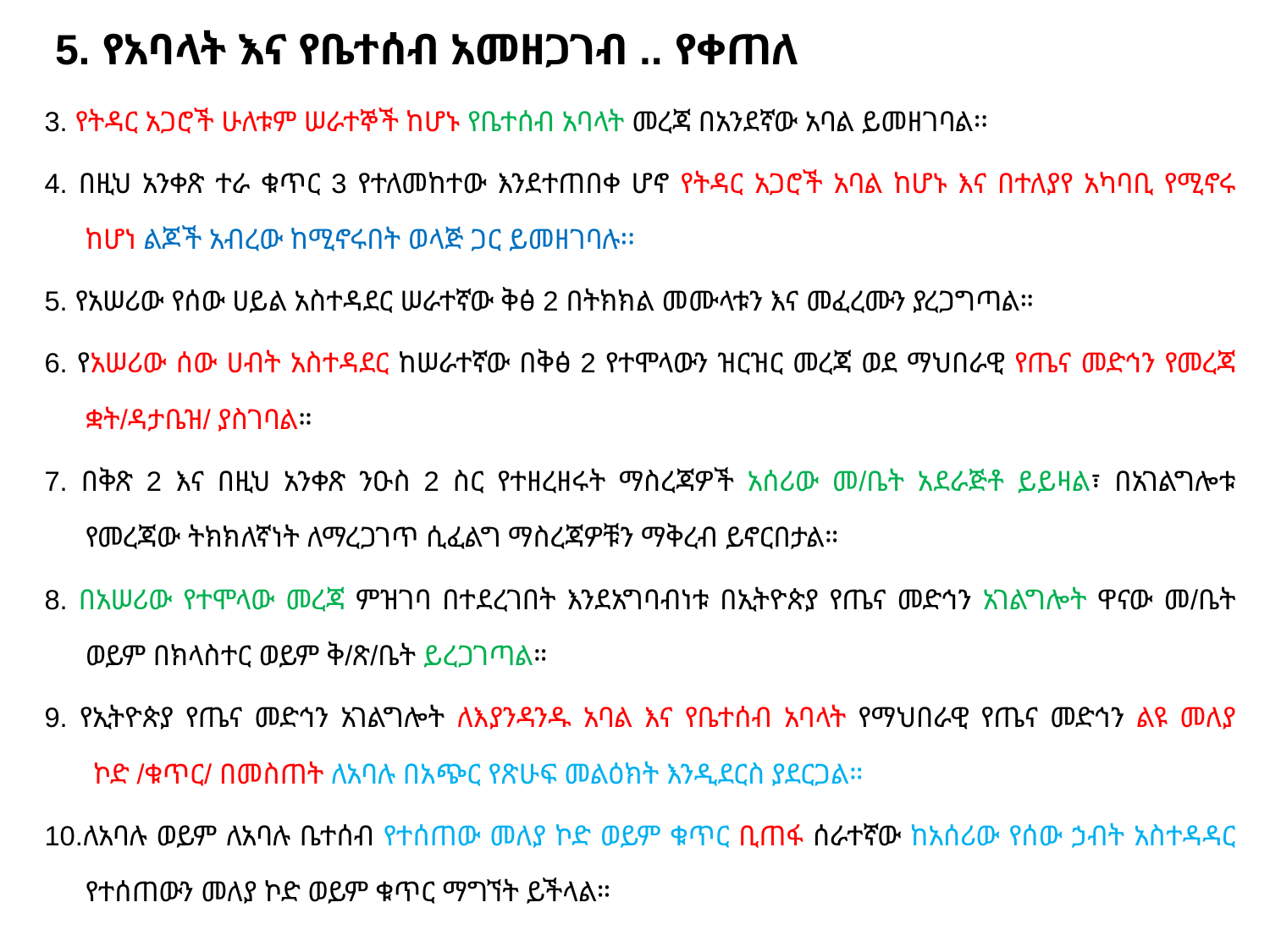

# 5. የአባላት እና የቤተሰብ አመዘጋገብ .. የቀጠለ
3. የትዳር አጋሮች ሁለቱም ሠራተኞች ከሆኑ የቤተሰብ አባላት መረጃ በአንደኛው አባል ይመዘገባል፡፡
4. በዚህ አንቀጽ ተራ ቁጥር 3 የተለመከተው እንደተጠበቀ ሆኖ የትዳር አጋሮች አባል ከሆኑ እና በተለያየ አካባቢ የሚኖሩ ከሆነ ልጆች አብረው ከሚኖሩበት ወላጅ ጋር ይመዘገባሉ፡፡
5. የአሠሪው የሰው ሀይል አስተዳደር ሠራተኛው ቅፅ 2 በትክክል መሙላቱን እና መፈረሙን ያረጋግጣል።
6. የአሠሪው ሰው ሀብት አስተዳደር ከሠራተኛው በቅፅ 2 የተሞላውን ዝርዝር መረጃ ወደ ማህበራዊ የጤና መድኅን የመረጃ ቋት/ዳታቤዝ/ ያስገባል።
7. በቅጽ 2 እና በዚህ አንቀጽ ንዑስ 2 ስር የተዘረዘሩት ማስረጃዎች አሰሪው መ/ቤት አደራጅቶ ይይዛል፣ በአገልግሎቱ የመረጃው ትክክለኛነት ለማረጋገጥ ሲፈልግ ማስረጃዎቹን ማቅረብ ይኖርበታል።
8. በአሠሪው የተሞላው መረጃ ምዝገባ በተደረገበት እንደአግባብነቱ በኢትዮጵያ የጤና መድኅን አገልግሎት ዋናው መ/ቤት ወይም በክላስተር ወይም ቅ/ጽ/ቤት ይረጋገጣል።
9. የኢትዮጵያ የጤና መድኅን አገልግሎት ለእያንዳንዱ አባል እና የቤተሰብ አባላት የማህበራዊ የጤና መድኅን ልዩ መለያ ኮድ /ቁጥር/ በመስጠት ለአባሉ በአጭር የጽሁፍ መልዕክት እንዲደርስ ያደርጋል።
10.ለአባሉ ወይም ለአባሉ ቤተሰብ የተሰጠው መለያ ኮድ ወይም ቁጥር ቢጠፋ ሰራተኛው ከአሰሪው የሰው ኃብት አስተዳዳር የተሰጠውን መለያ ኮድ ወይም ቁጥር ማግኘት ይችላል።